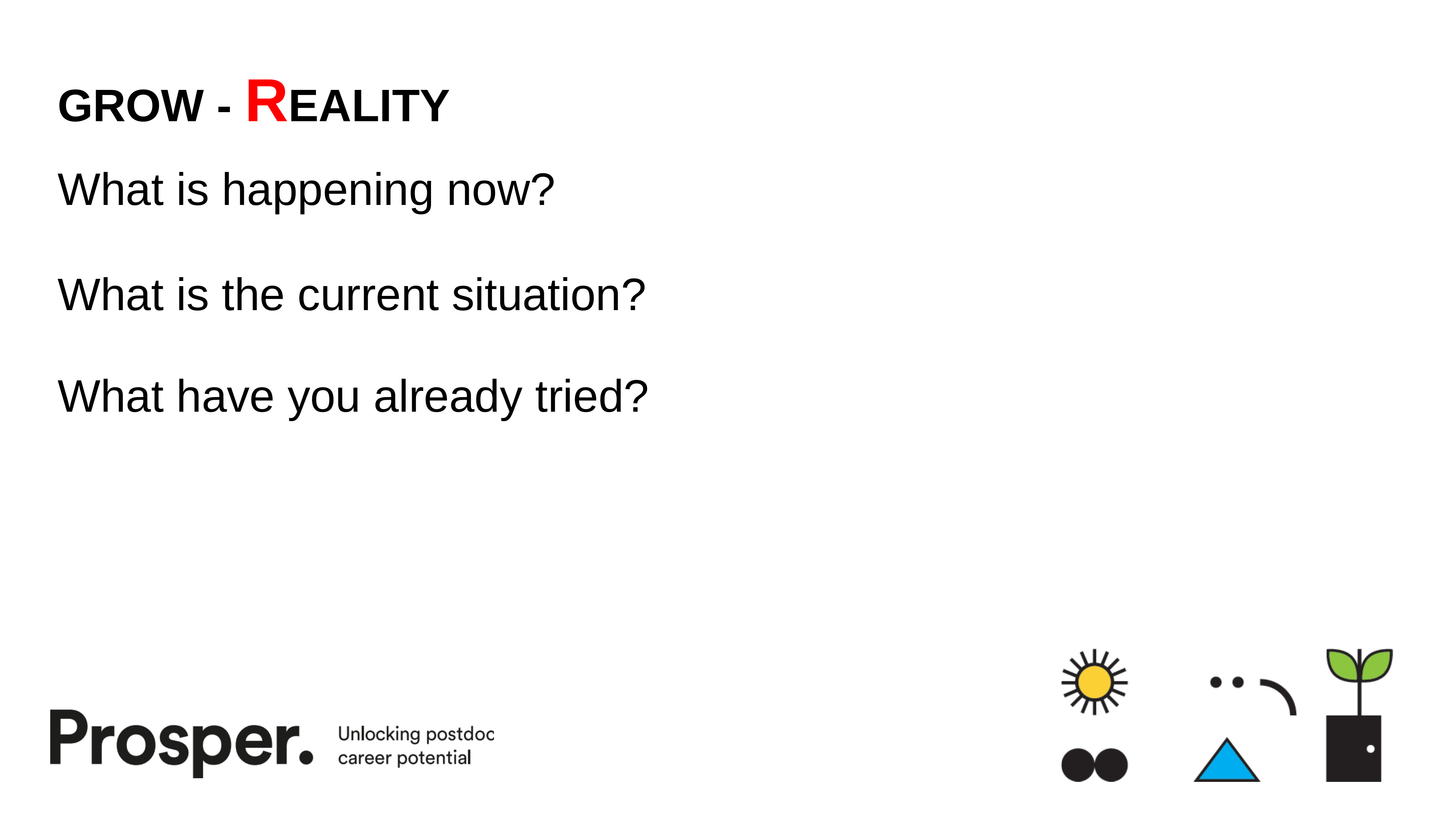

# GROW - REALITY
What is happening now?
What is the current situation?
What have you already tried?